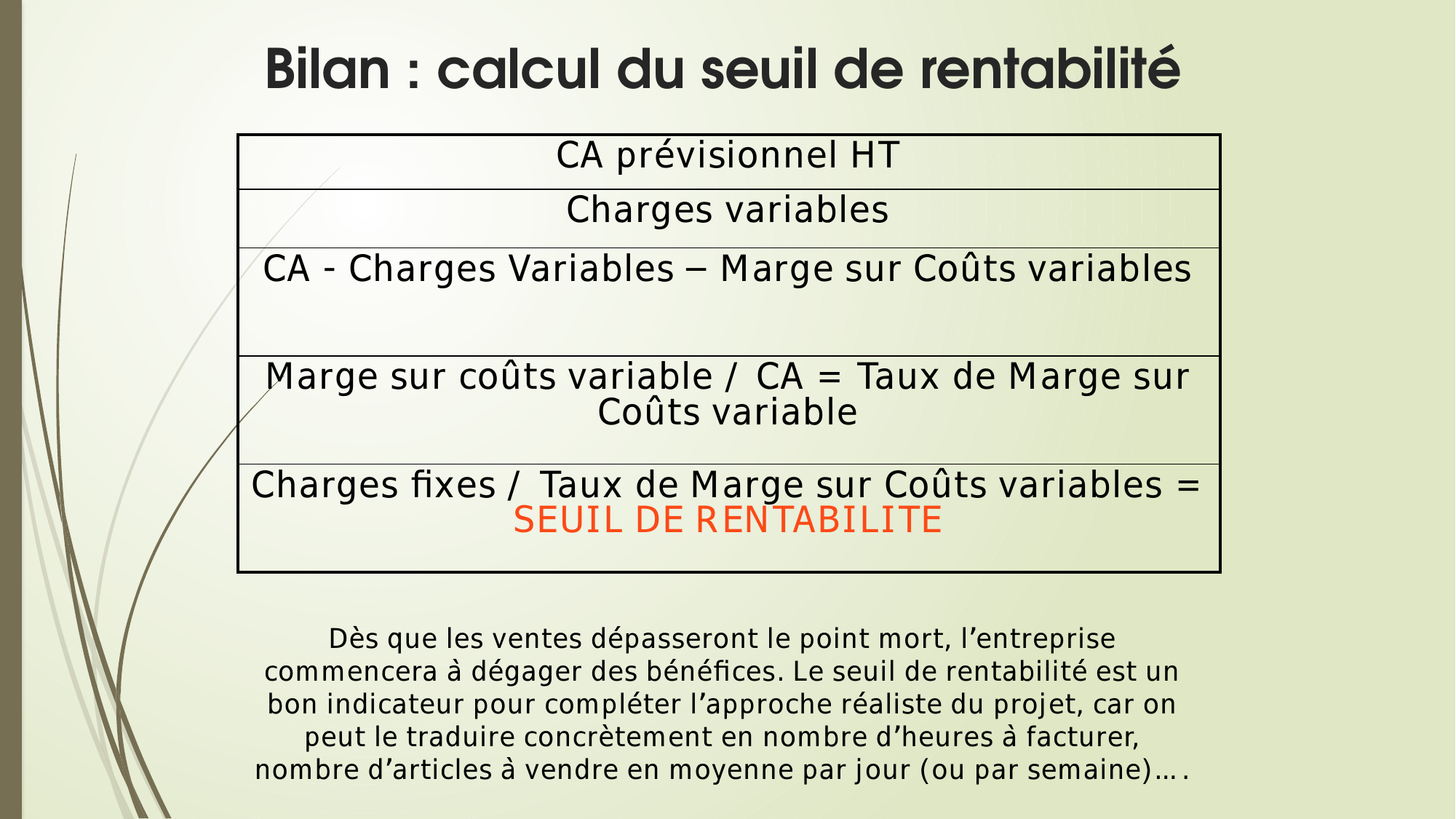

# Bilan : calcul du seuil de rentabilité
| CA prévisionnel HT |
| --- |
| Charges variables |
| CA - Charges Variables – Marge sur Coûts variables |
| Marge sur coûts variable / CA = Taux de Marge sur Coûts variable |
| Charges fixes / Taux de Marge sur Coûts variables = SEUIL DE RENTABILITE |
Dès que les ventes dépasseront le point mort, l’entreprise commencera à dégager des bénéfices. Le seuil de rentabilité est un bon indicateur pour compléter l’approche réaliste du projet, car on peut le traduire concrètement en nombre d’heures à facturer, nombre d’articles à vendre en moyenne par jour (ou par semaine)….